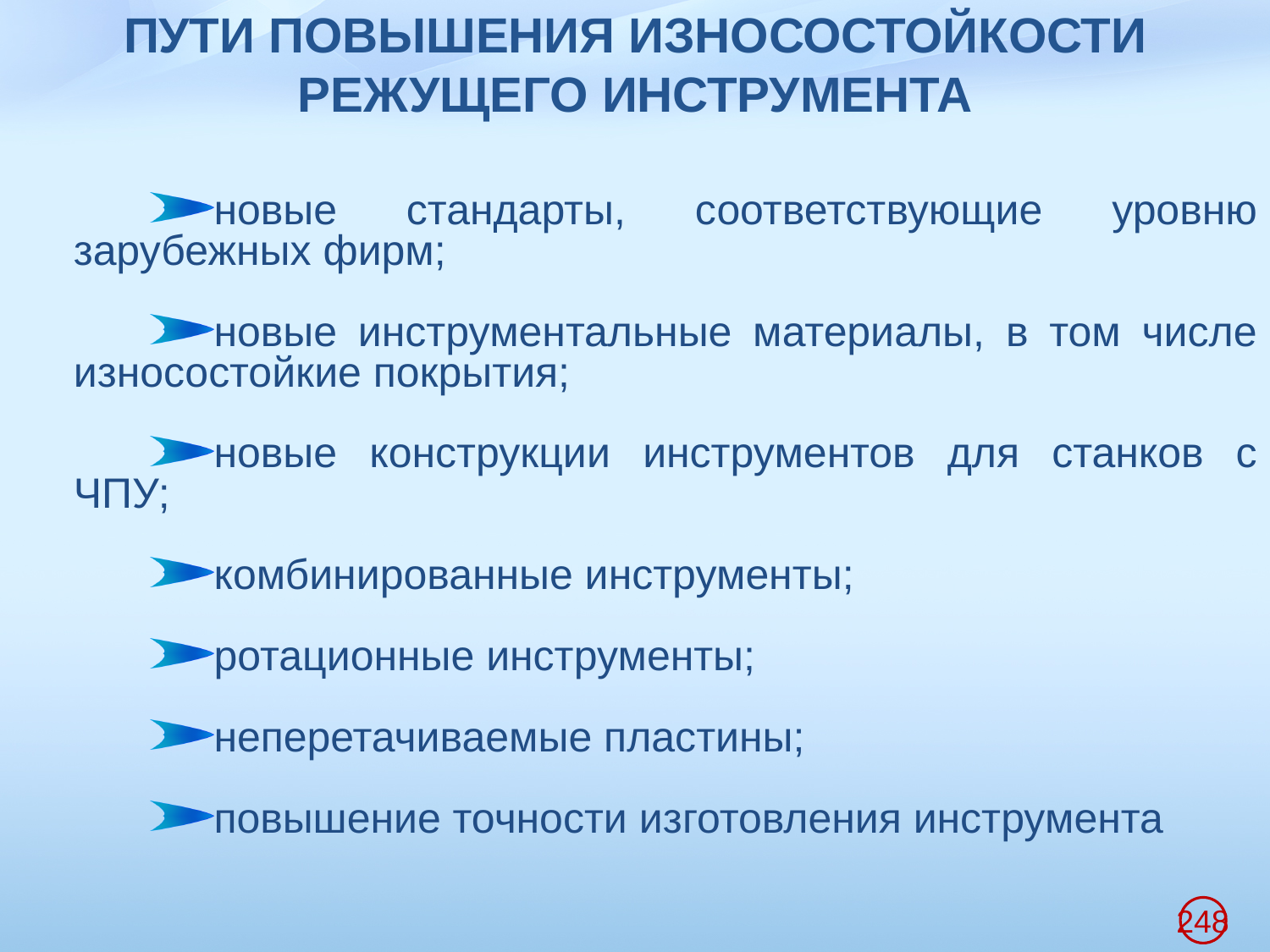

# ПУТИ ПОВЫШЕНИЯ ИЗНОСОСТОЙКОСТИ РЕЖУЩЕГО ИНСТРУМЕНТА
новые стандарты, соответствующие уровню зарубежных фирм;

новые инструментальные материалы, в том числе износостойкие покрытия;

новые конструкции инструментов для станков с ЧПУ;

комбинированные инструменты;

ротационные инструменты;

неперетачиваемые пластины;

повышение точности изготовления инструмента
248